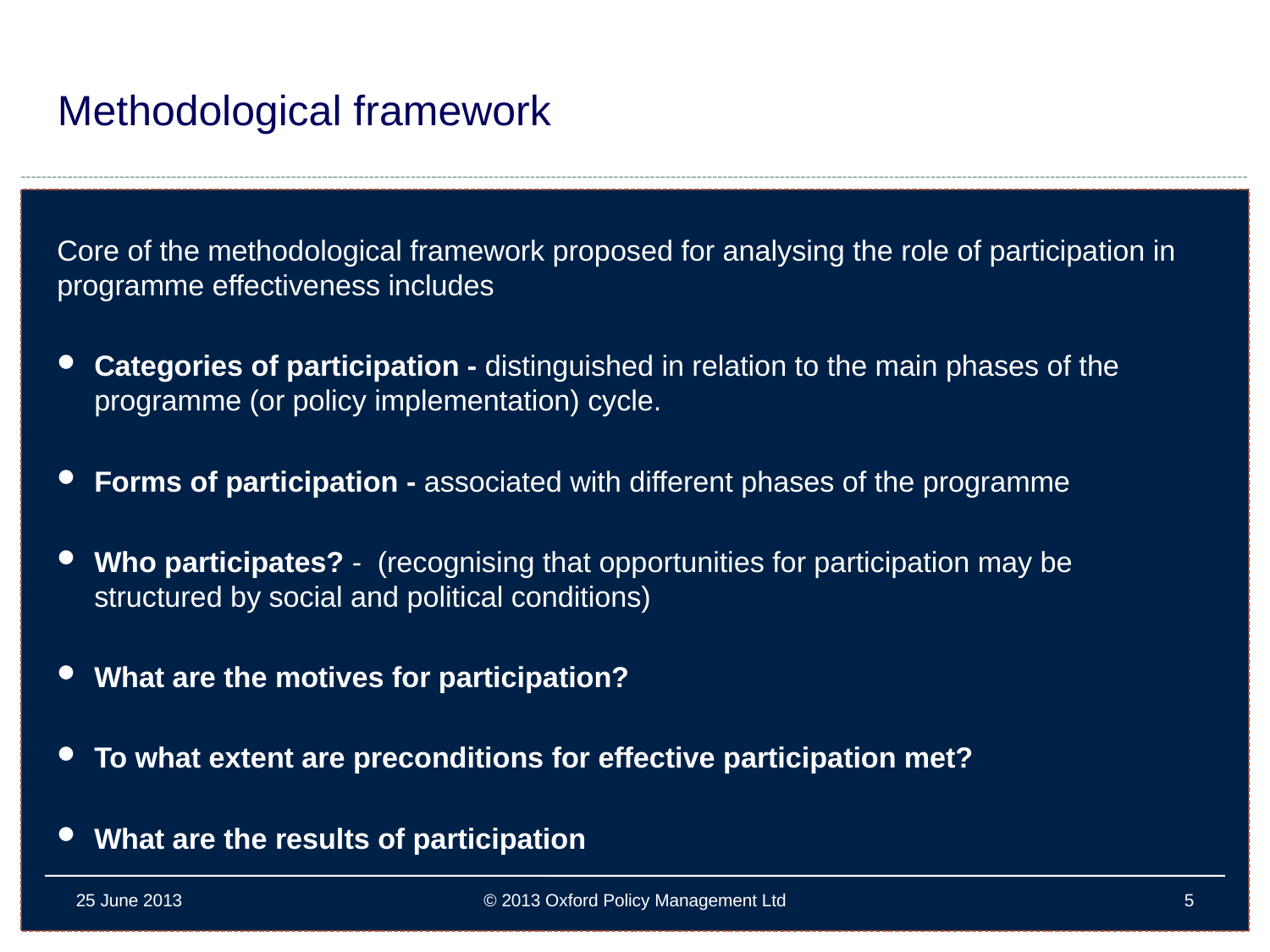

# Methodological framework
Core of the methodological framework proposed for analysing the role of participation in programme effectiveness includes

Categories of participation - distinguished in relation to the main phases of the programme (or policy implementation) cycle.

Forms of participation - associated with different phases of the programme

Who participates? -  (recognising that opportunities for participation may be structured by social and political conditions)

What are the motives for participation?

To what extent are preconditions for effective participation met?

What are the results of participation

25 June 2013
© 2013 Oxford Policy Management Ltd
5